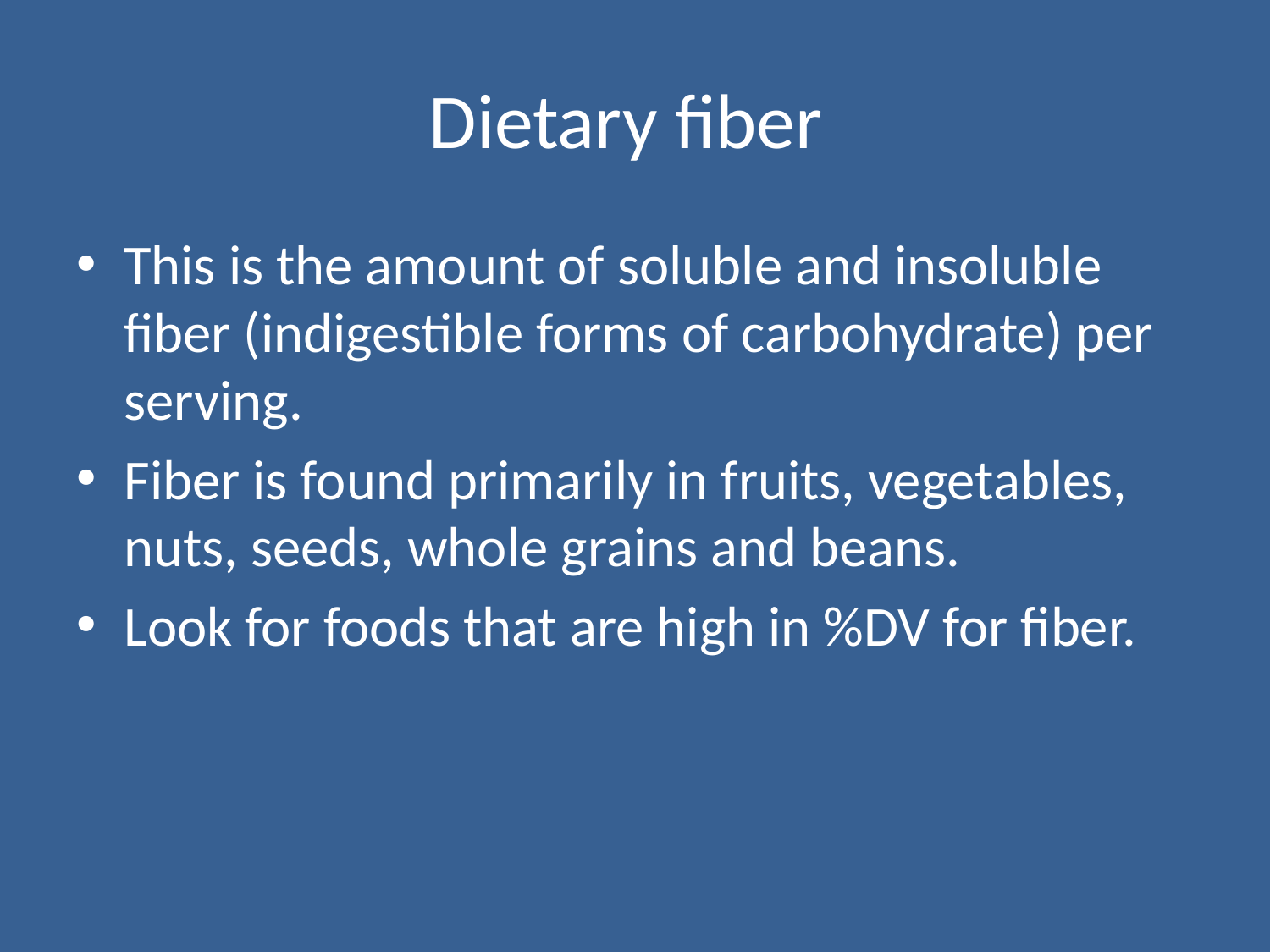

# Dietary fiber
This is the amount of soluble and insoluble fiber (indigestible forms of carbohydrate) per serving.
Fiber is found primarily in fruits, vegetables, nuts, seeds, whole grains and beans.
Look for foods that are high in %DV for fiber.